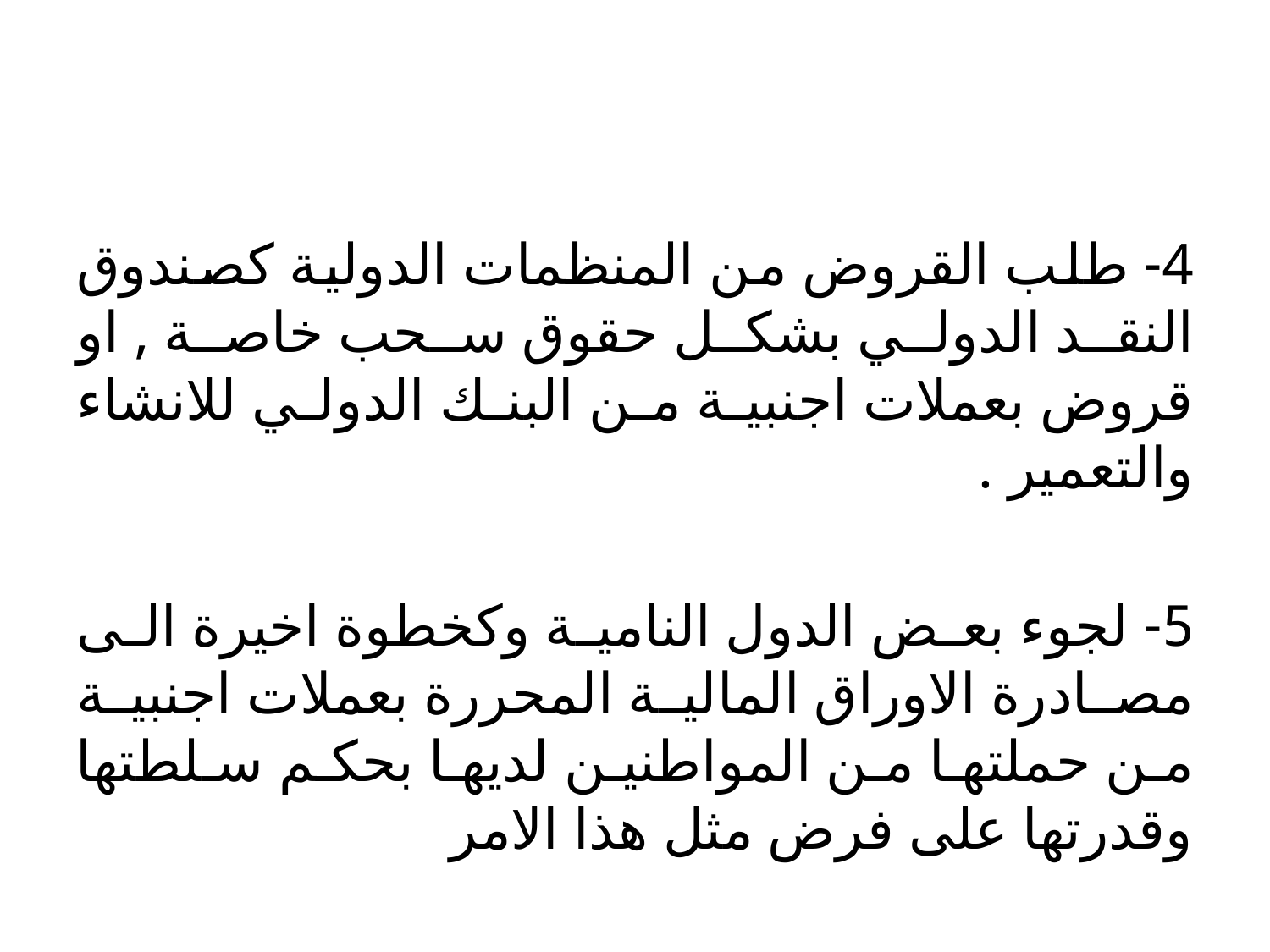

#
4- طلب القروض من المنظمات الدولية كصندوق النقد الدولي بشكل حقوق سحب خاصة , او قروض بعملات اجنبية من البنك الدولي للانشاء والتعمير .

5- لجوء بعض الدول النامية وكخطوة اخيرة الى مصادرة الاوراق المالية المحررة بعملات اجنبية من حملتها من المواطنين لديها بحكم سلطتها وقدرتها على فرض مثل هذا الامر